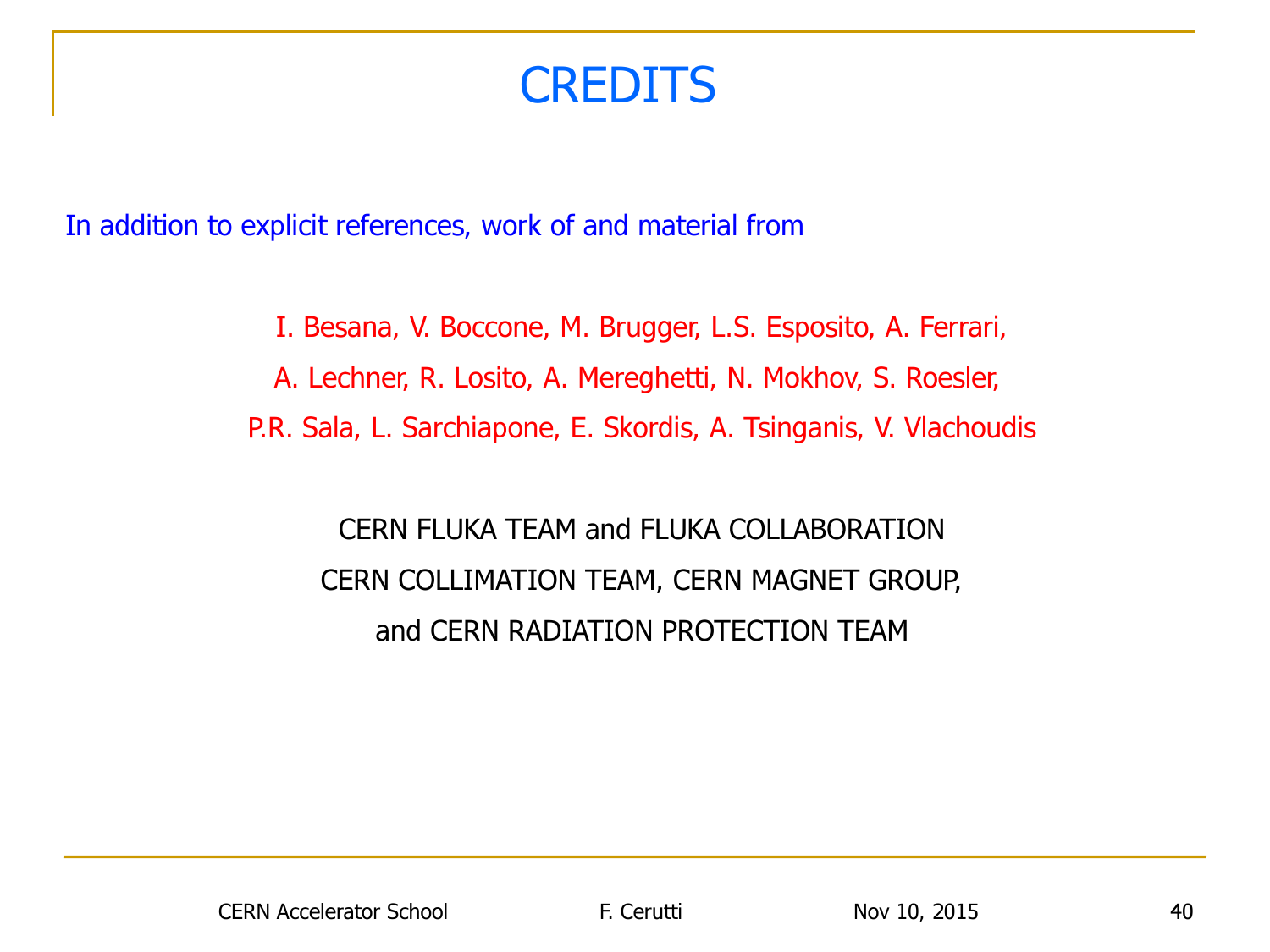

CREDITS

In addition to explicit references, work of and material from

I. Besana, V. Boccone, M. Brugger, L.S. Esposito, A. Ferrari,
A. Lechner, R. Losito, A. Mereghetti, N. Mokhov, S. Roesler,
P.R. Sala, L. Sarchiapone, E. Skordis, A. Tsinganis, V. Vlachoudis

CERN FLUKA TEAM and FLUKA COLLABORATION
CERN COLLIMATION TEAM, CERN MAGNET GROUP,
and CERN RADIATION PROTECTION TEAM

40